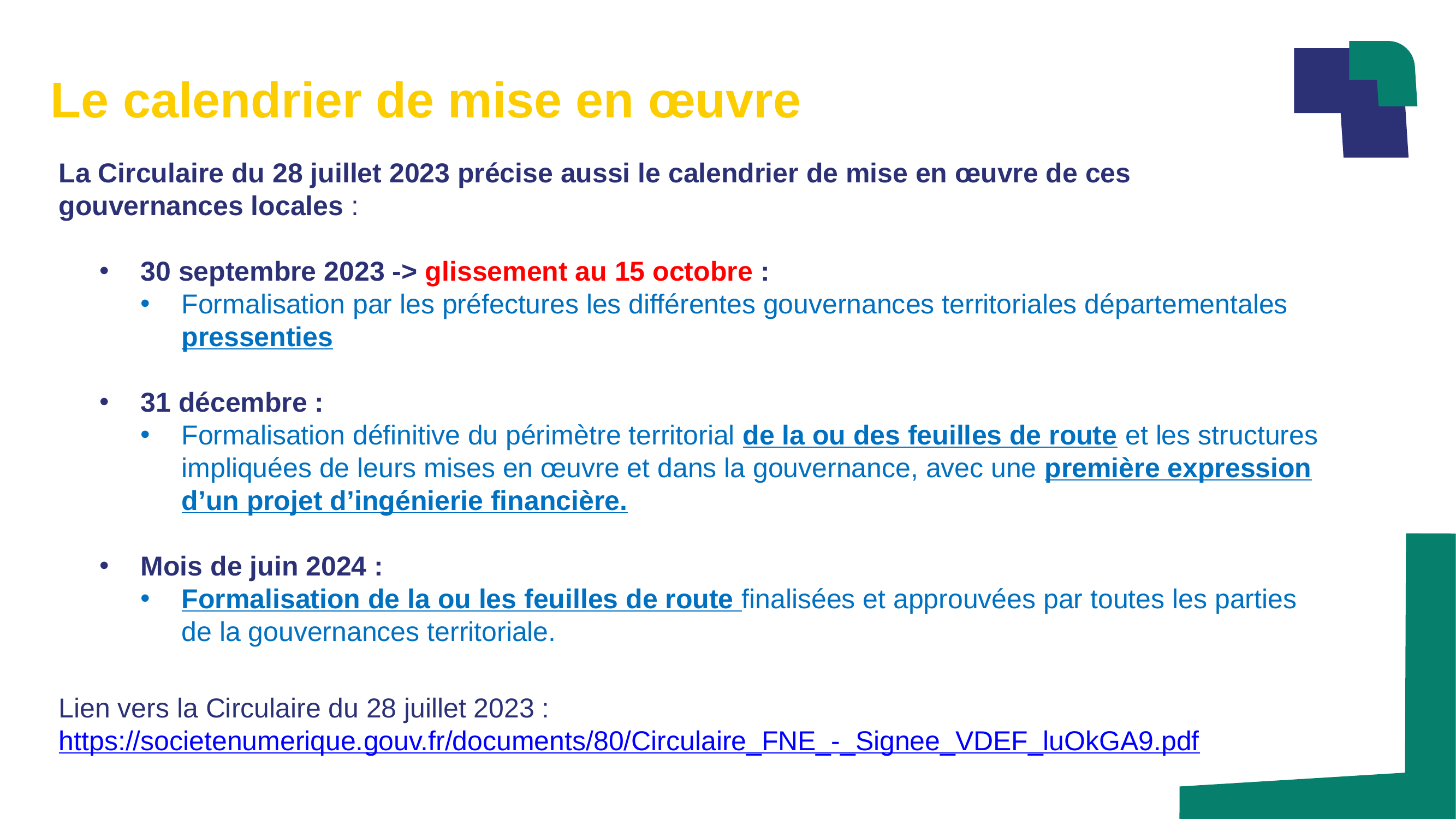

# Le calendrier de mise en œuvre
La Circulaire du 28 juillet 2023 précise aussi le calendrier de mise en œuvre de ces gouvernances locales :

30 septembre 2023 -> glissement au 15 octobre :
Formalisation par les préfectures les différentes gouvernances territoriales départementales pressenties

31 décembre :
Formalisation définitive du périmètre territorial de la ou des feuilles de route et les structures impliquées de leurs mises en œuvre et dans la gouvernance, avec une première expression d’un projet d’ingénierie financière.

Mois de juin 2024 :
Formalisation de la ou les feuilles de route finalisées et approuvées par toutes les parties de la gouvernances territoriale.

Lien vers la Circulaire du 28 juillet 2023 : https://societenumerique.gouv.fr/documents/80/Circulaire_FNE_-_Signee_VDEF_luOkGA9.pdf